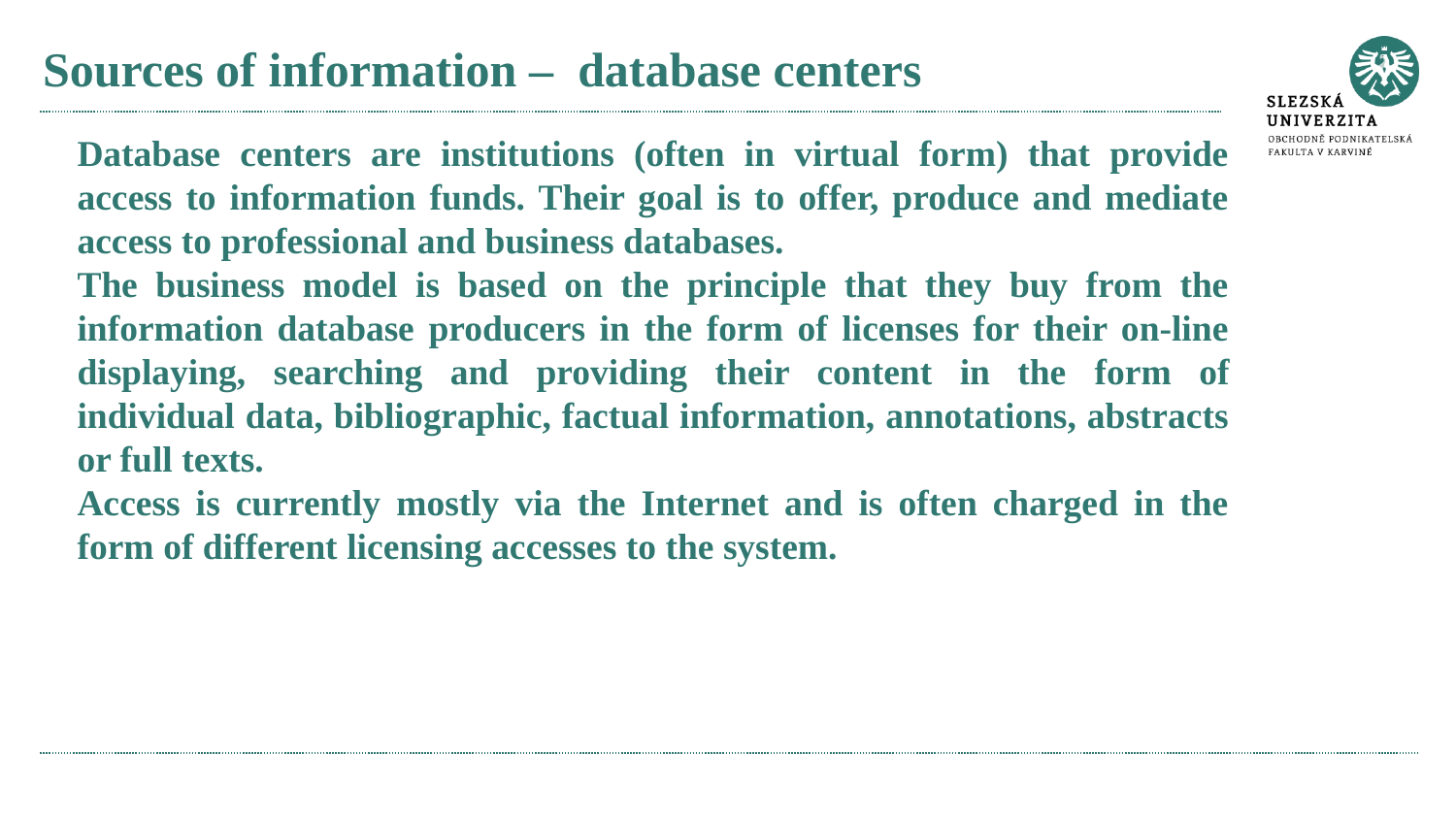

# Sources of information –  database centers
Database centers are institutions (often in virtual form) that provide access to information funds. Their goal is to offer, produce and mediate access to professional and business databases.
The business model is based on the principle that they buy from the information database producers in the form of licenses for their on-line displaying, searching and providing their content in the form of individual data, bibliographic, factual information, annotations, abstracts or full texts.
Access is currently mostly via the Internet and is often charged in the form of different licensing accesses to the system.